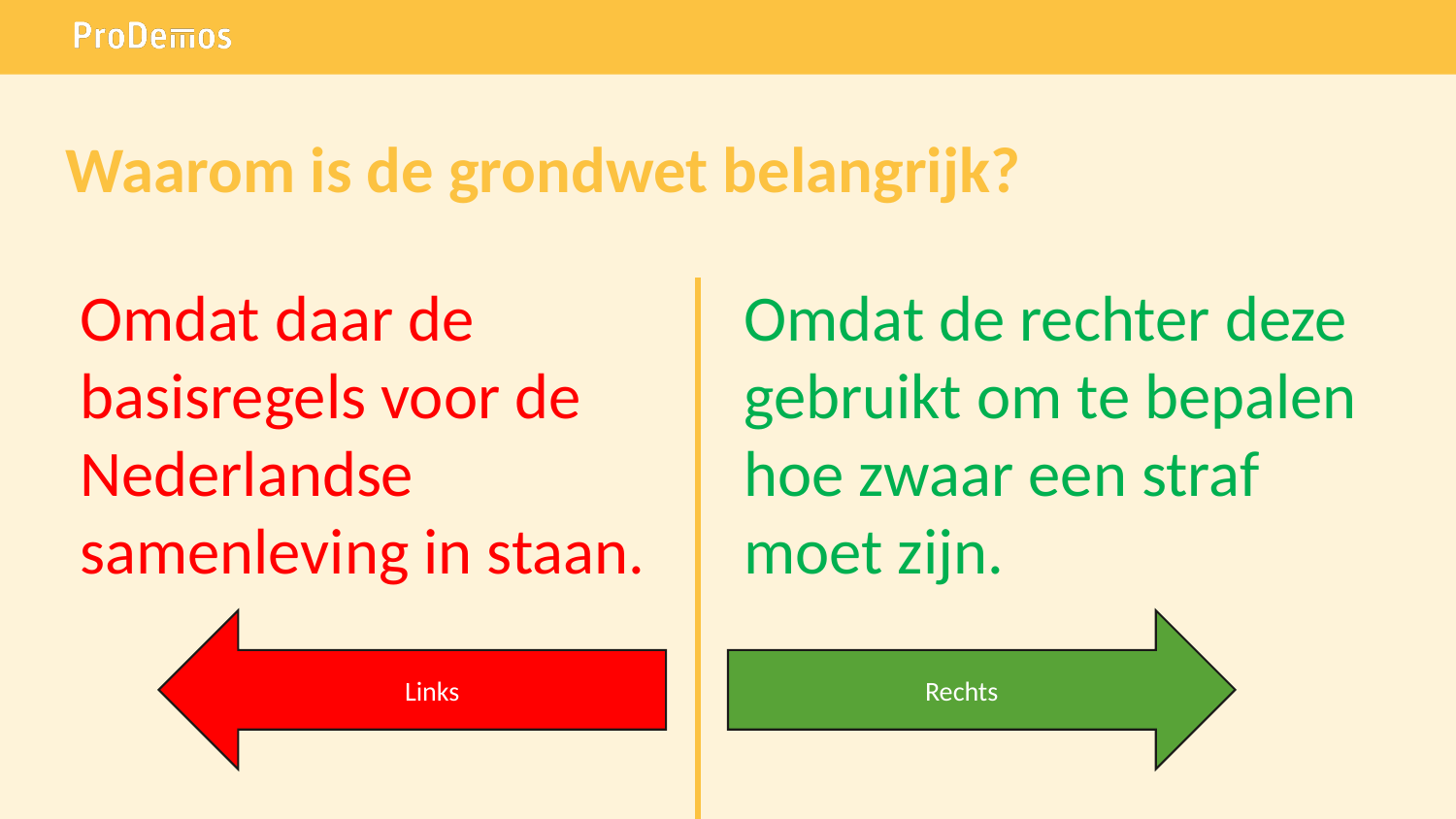

# Waarom is de grondwet belangrijk?
Omdat daar de basisregels voor de Nederlandse samenleving in staan.
Omdat de rechter deze gebruikt om te bepalen hoe zwaar een straf moet zijn.
Links
Rechts